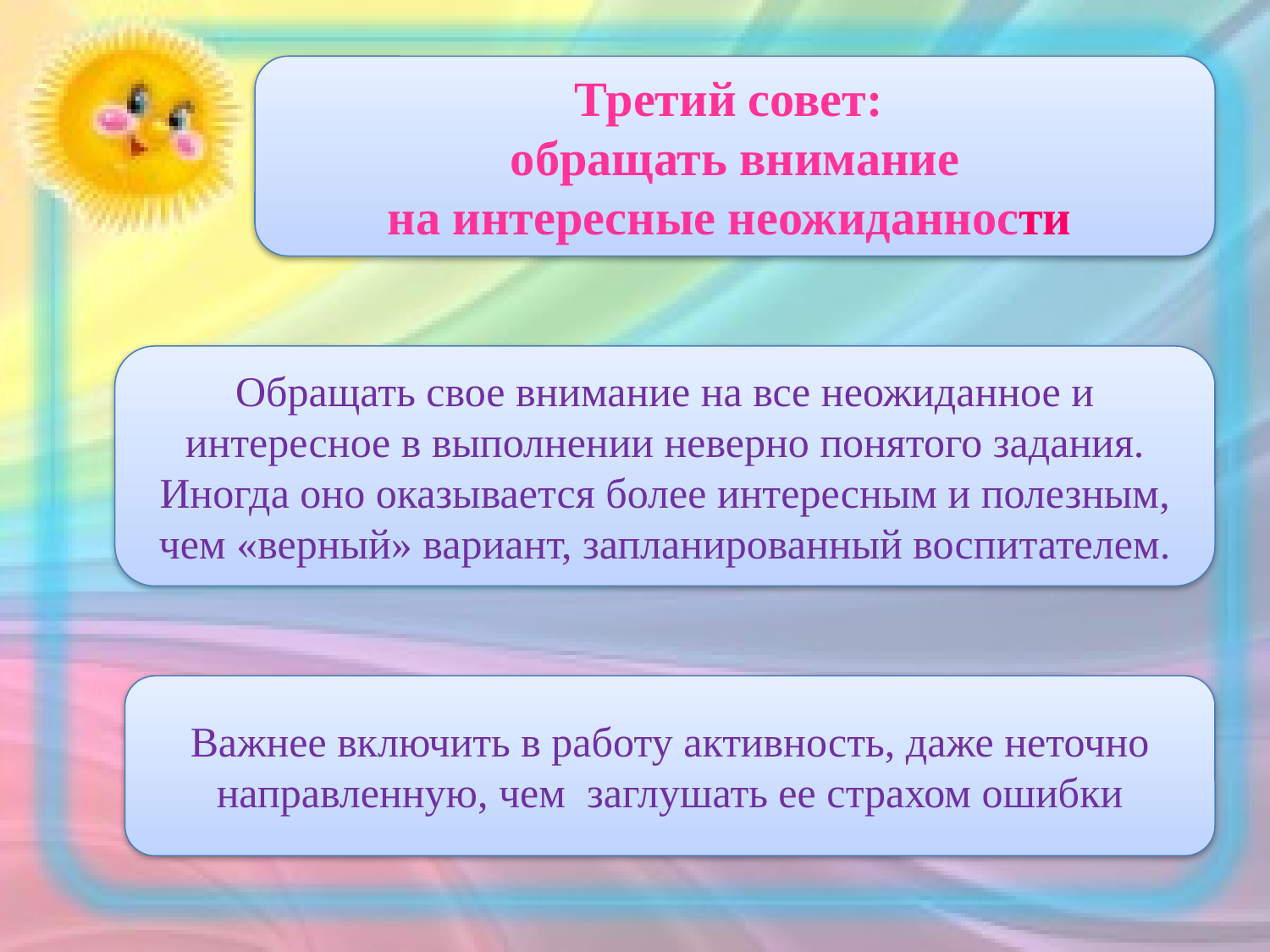

Третий совет:
 обращать внимание
на интересные неожиданности
Обращать свое внимание на все неожиданное и интересное в выполнении неверно понятого задания. Иногда оно оказывается более интересным и полезным, чем «верный» вариант, запланированный воспитателем.
Важнее включить в работу активность, даже неточно направленную, чем  заглушать ее страхом ошибки